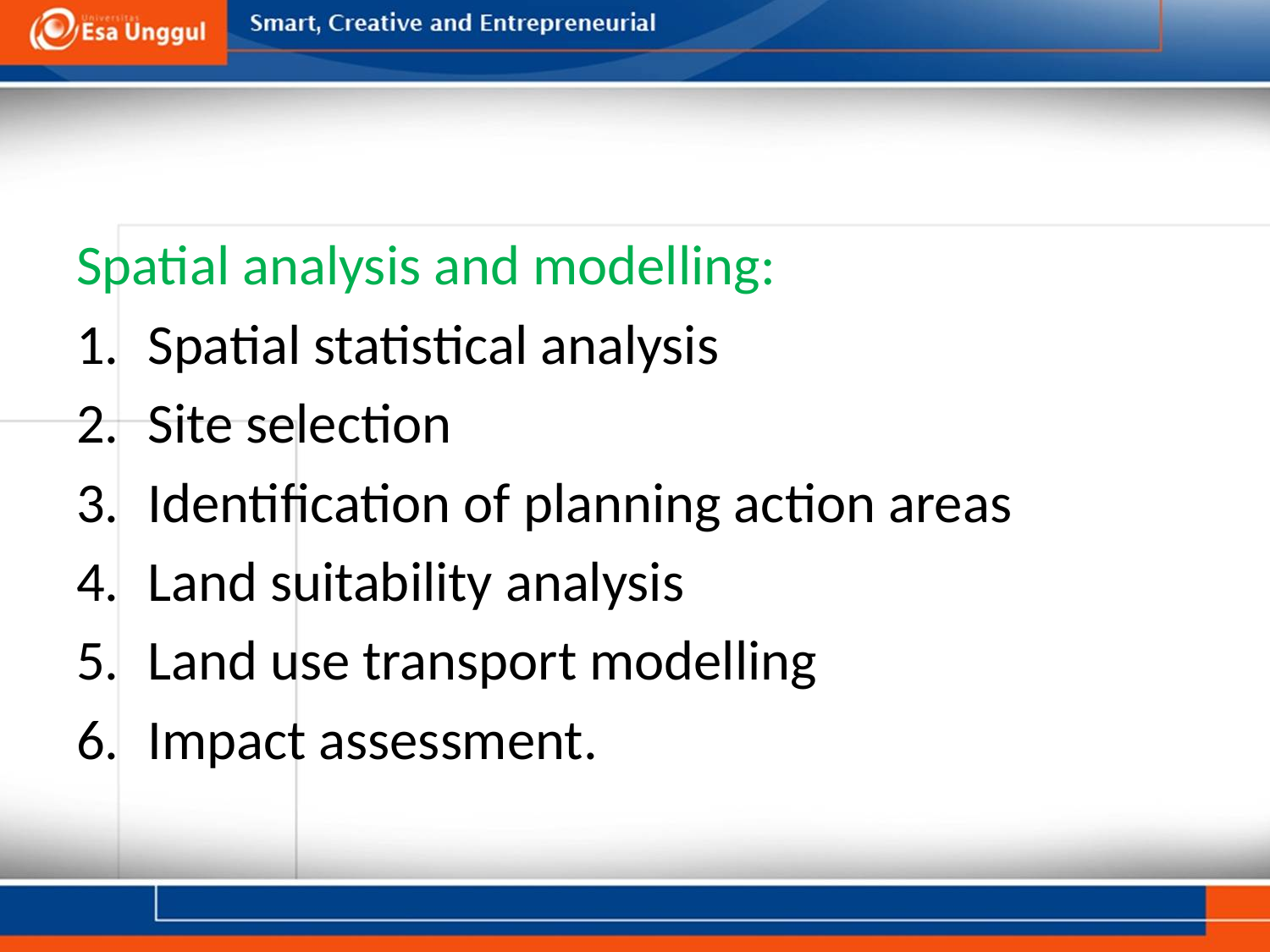

#
Spatial analysis and modelling:
Spatial statistical analysis
Site selection
Identification of planning action areas
Land suitability analysis
Land use transport modelling
Impact assessment.